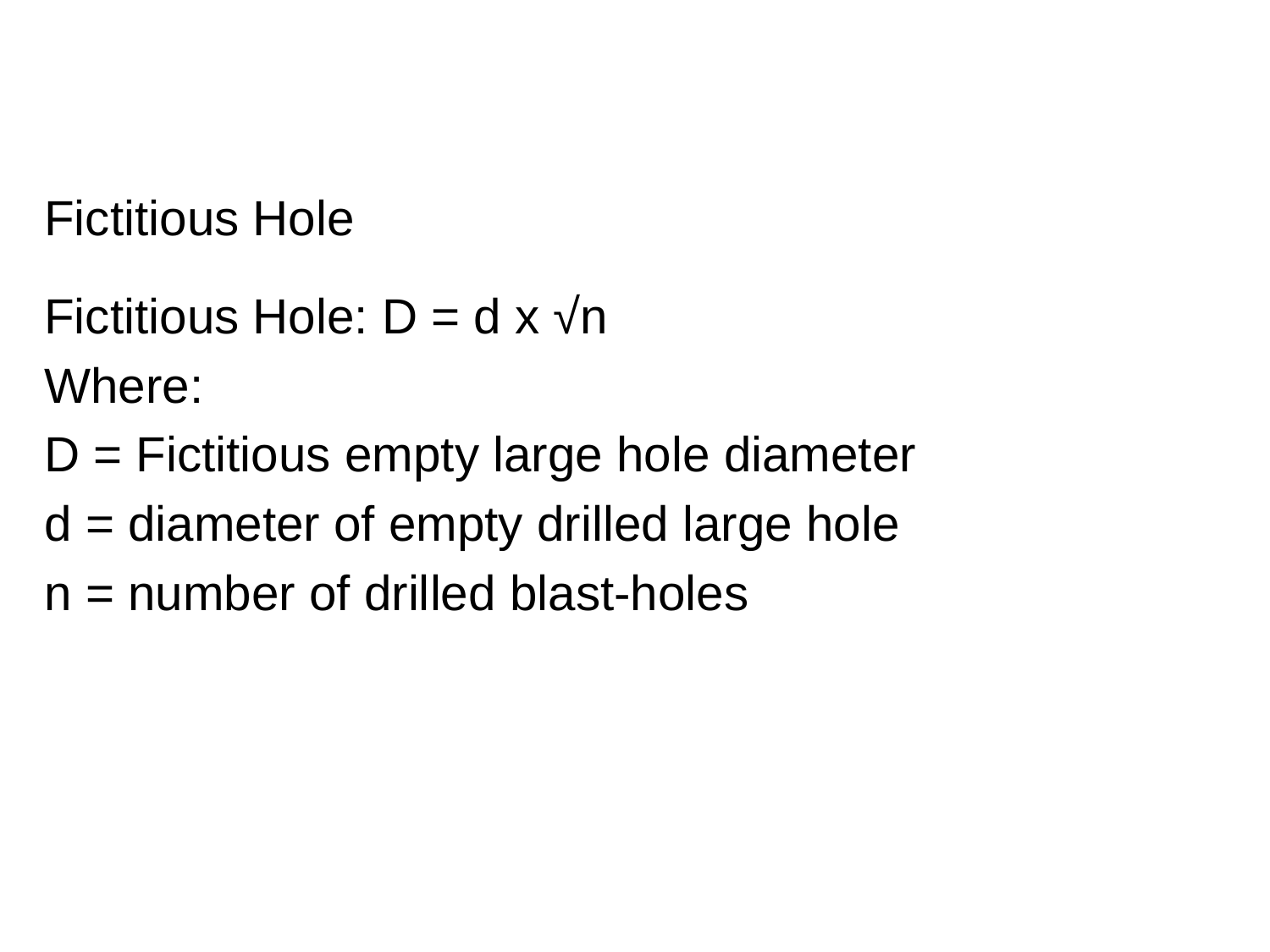

Fictitious Hole

Fictitious Hole: D = d x √n
Where:
D = Fictitious empty large hole diameter
d = diameter of empty drilled large hole
n = number of drilled blast-holes